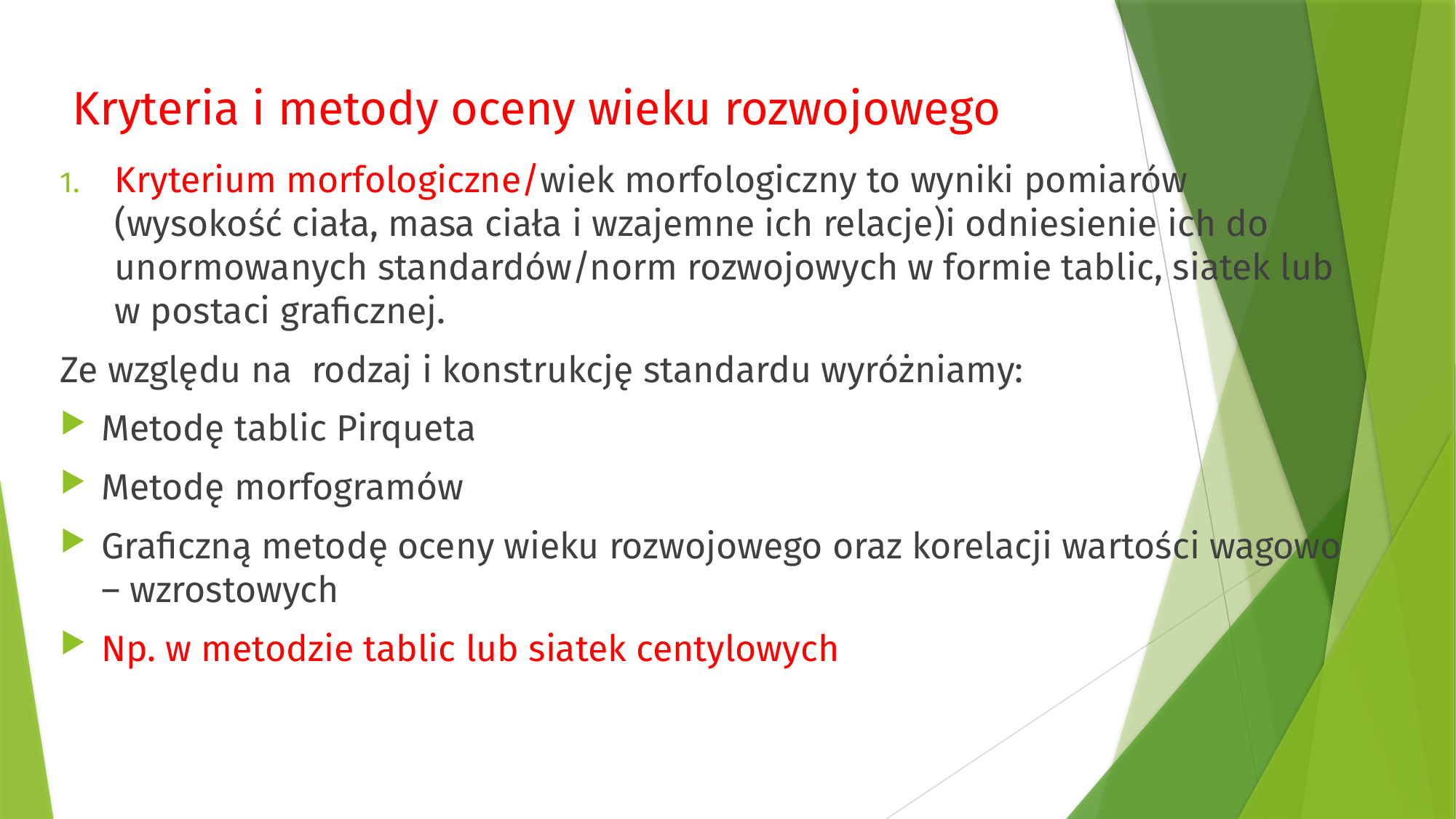

# Kryteria i metody oceny wieku rozwojowego
Kryterium morfologiczne/wiek morfologiczny to wyniki pomiarów (wysokość ciała, masa ciała i wzajemne ich relacje)i odniesienie ich do unormowanych standardów/norm rozwojowych w formie tablic, siatek lub w postaci graficznej.
Ze względu na  rodzaj i konstrukcję standardu wyróżniamy:
Metodę tablic Pirqueta
Metodę morfogramów
Graficzną metodę oceny wieku rozwojowego oraz korelacji wartości wagowo – wzrostowych
Np. w metodzie tablic lub siatek centylowych